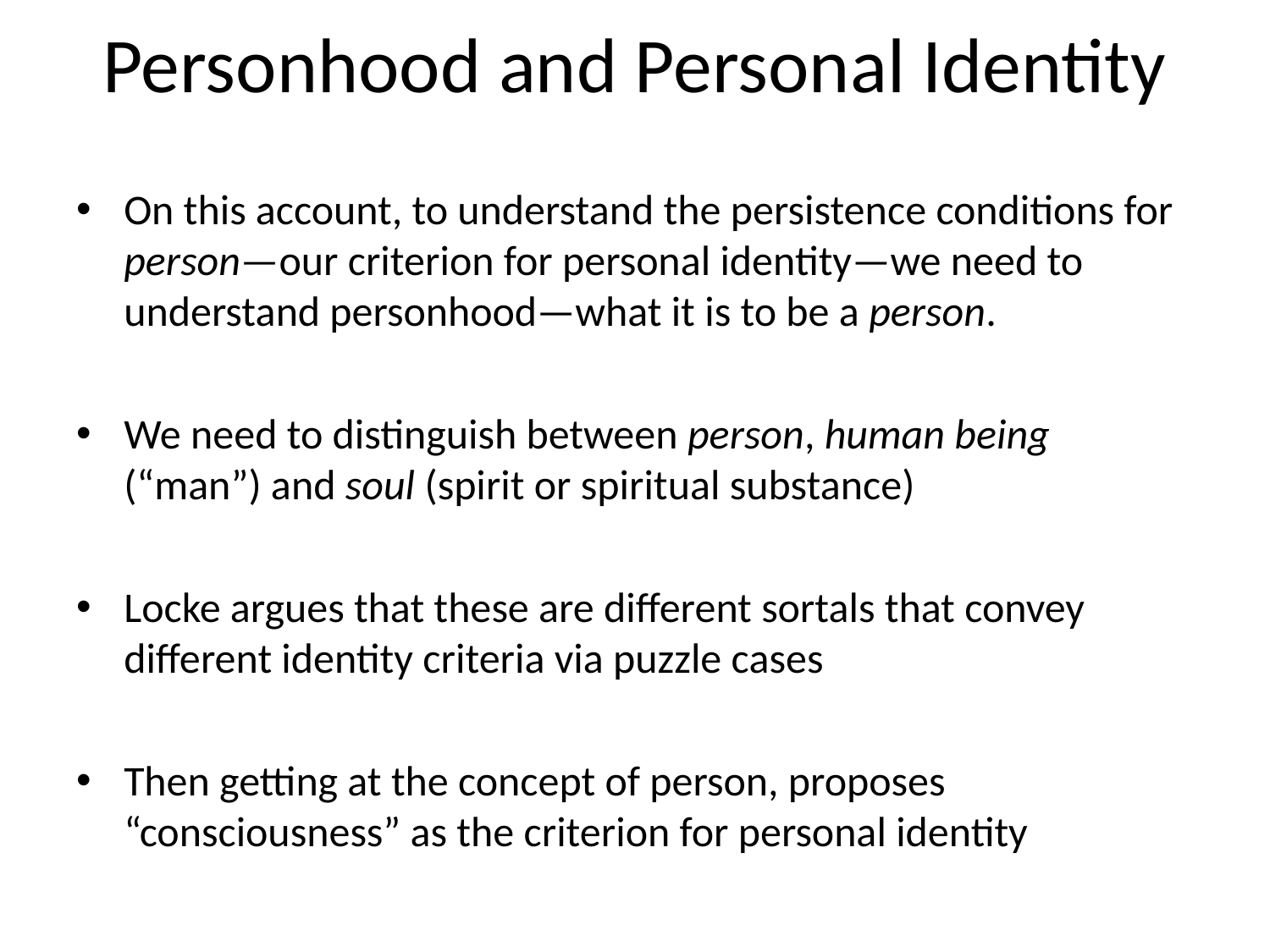

# Personhood and Personal Identity
On this account, to understand the persistence conditions for person—our criterion for personal identity—we need to understand personhood—what it is to be a person.
We need to distinguish between person, human being (“man”) and soul (spirit or spiritual substance)
Locke argues that these are different sortals that convey different identity criteria via puzzle cases
Then getting at the concept of person, proposes “consciousness” as the criterion for personal identity